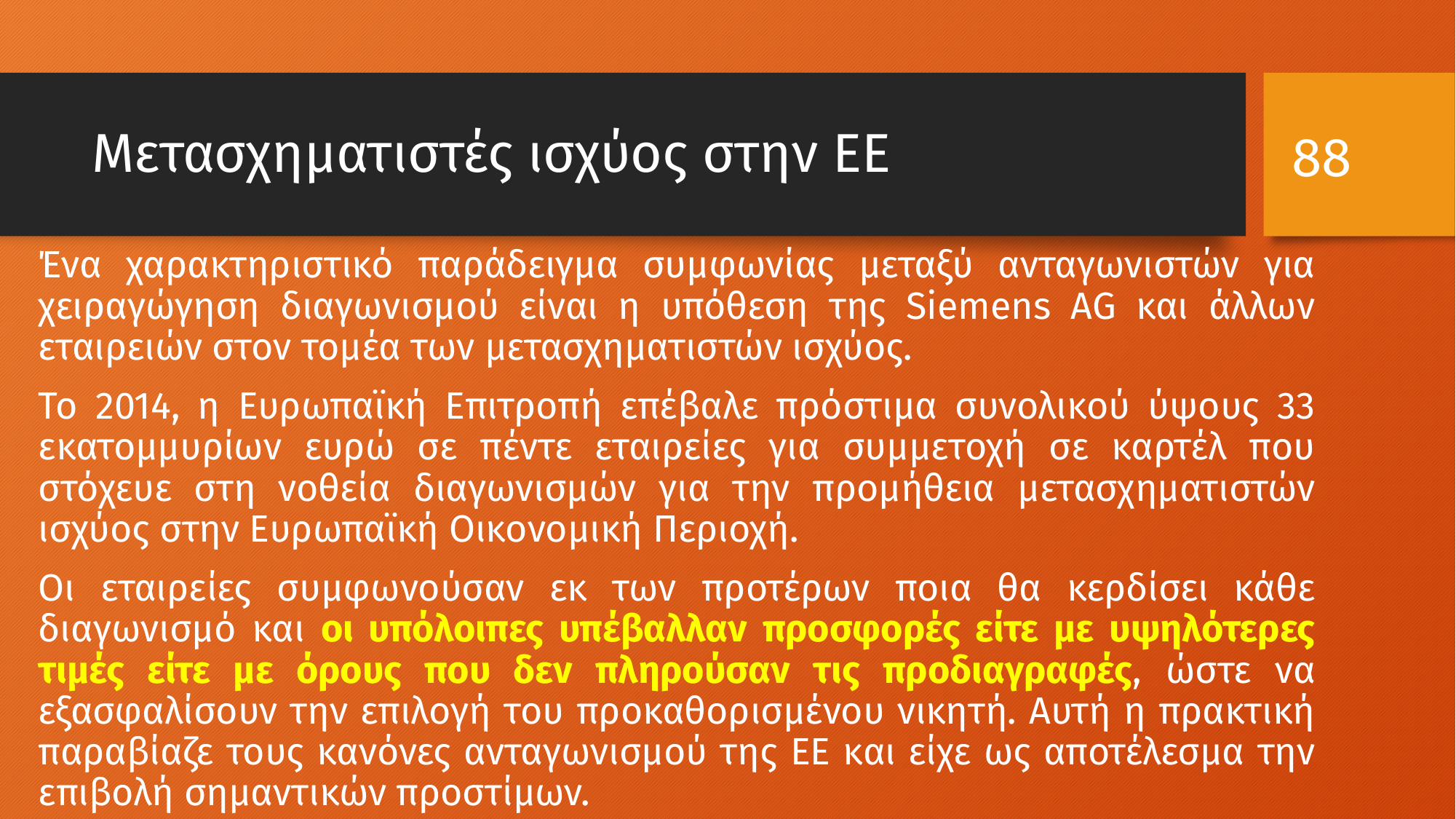

88
# Μετασχηματιστές ισχύος στην ΕΕ
Ένα χαρακτηριστικό παράδειγμα συμφωνίας μεταξύ ανταγωνιστών για χειραγώγηση διαγωνισμού είναι η υπόθεση της Siemens AG και άλλων εταιρειών στον τομέα των μετασχηματιστών ισχύος.
Το 2014, η Ευρωπαϊκή Επιτροπή επέβαλε πρόστιμα συνολικού ύψους 33 εκατομμυρίων ευρώ σε πέντε εταιρείες για συμμετοχή σε καρτέλ που στόχευε στη νοθεία διαγωνισμών για την προμήθεια μετασχηματιστών ισχύος στην Ευρωπαϊκή Οικονομική Περιοχή.
Οι εταιρείες συμφωνούσαν εκ των προτέρων ποια θα κερδίσει κάθε διαγωνισμό και οι υπόλοιπες υπέβαλλαν προσφορές είτε με υψηλότερες τιμές είτε με όρους που δεν πληρούσαν τις προδιαγραφές, ώστε να εξασφαλίσουν την επιλογή του προκαθορισμένου νικητή. Αυτή η πρακτική παραβίαζε τους κανόνες ανταγωνισμού της ΕΕ και είχε ως αποτέλεσμα την επιβολή σημαντικών προστίμων.